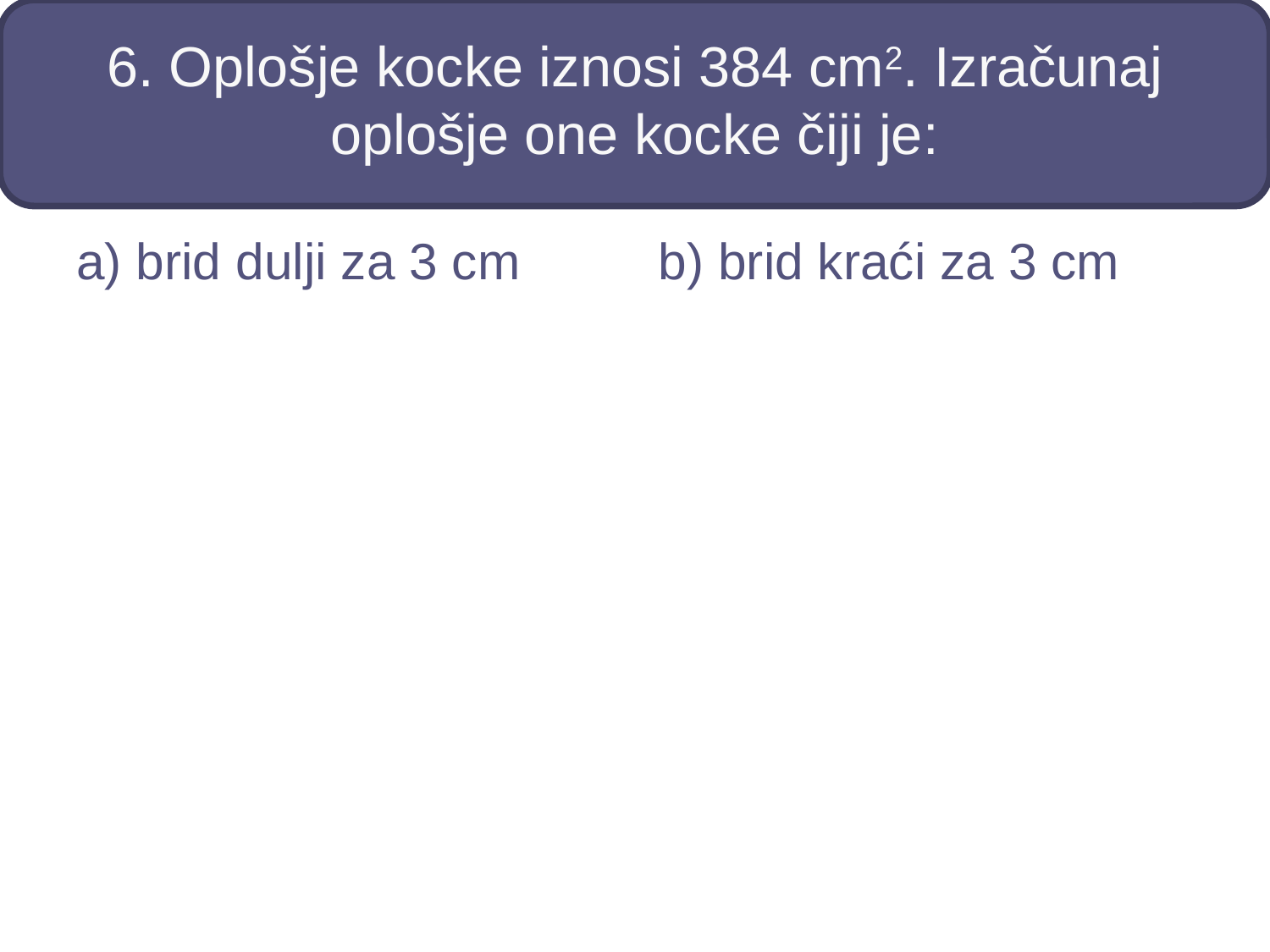

# 6. Oplošje kocke iznosi 384 cm2. Izračunaj oplošje one kocke čiji je:
a) brid dulji za 3 cm
b) brid kraći za 3 cm